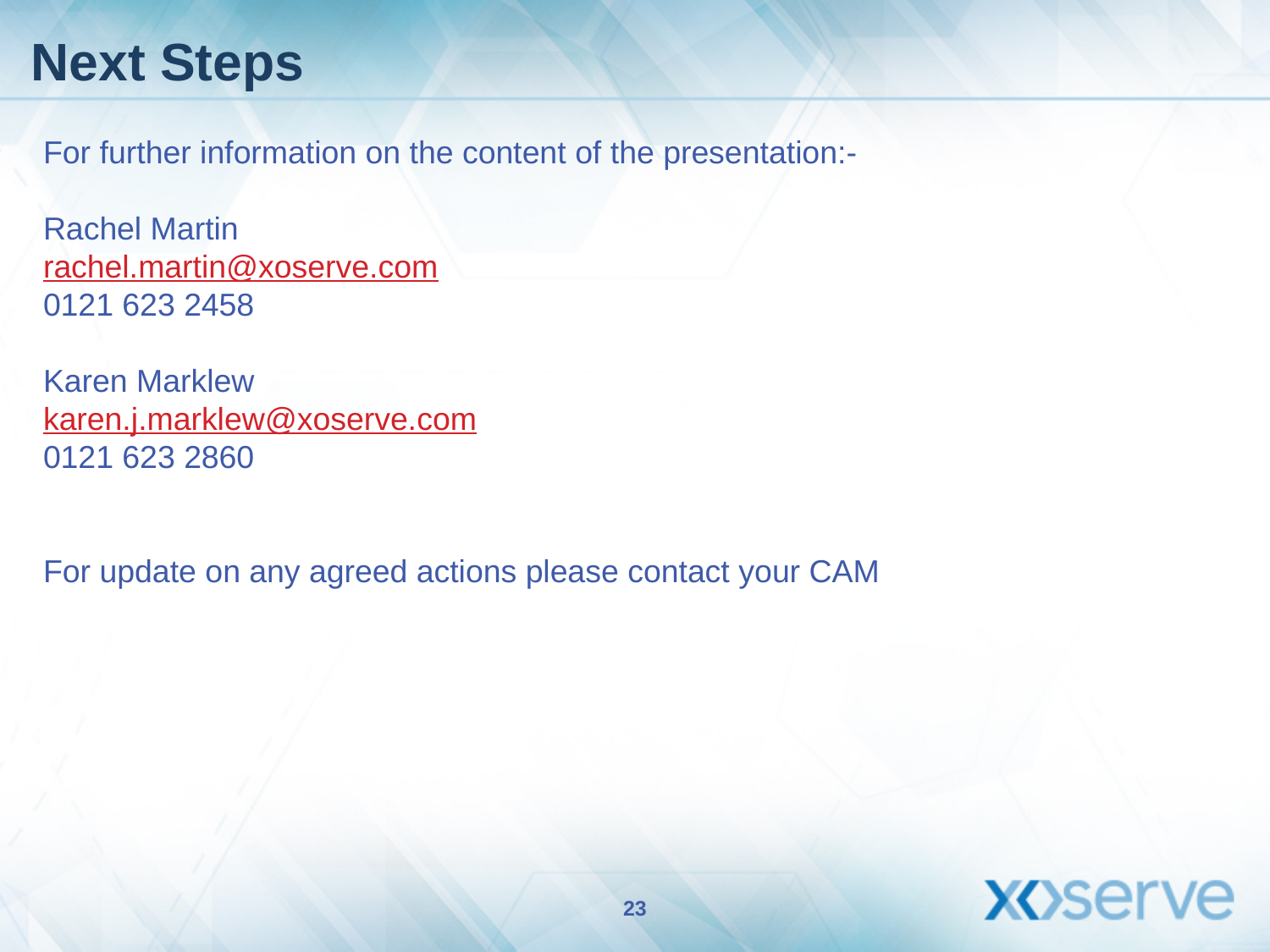

# Next Steps
For further information on the content of the presentation:-

Rachel Martin
rachel.martin@xoserve.com
0121 623 2458

Karen Marklew
karen.j.marklew@xoserve.com
0121 623 2860

For update on any agreed actions please contact your CAM

23